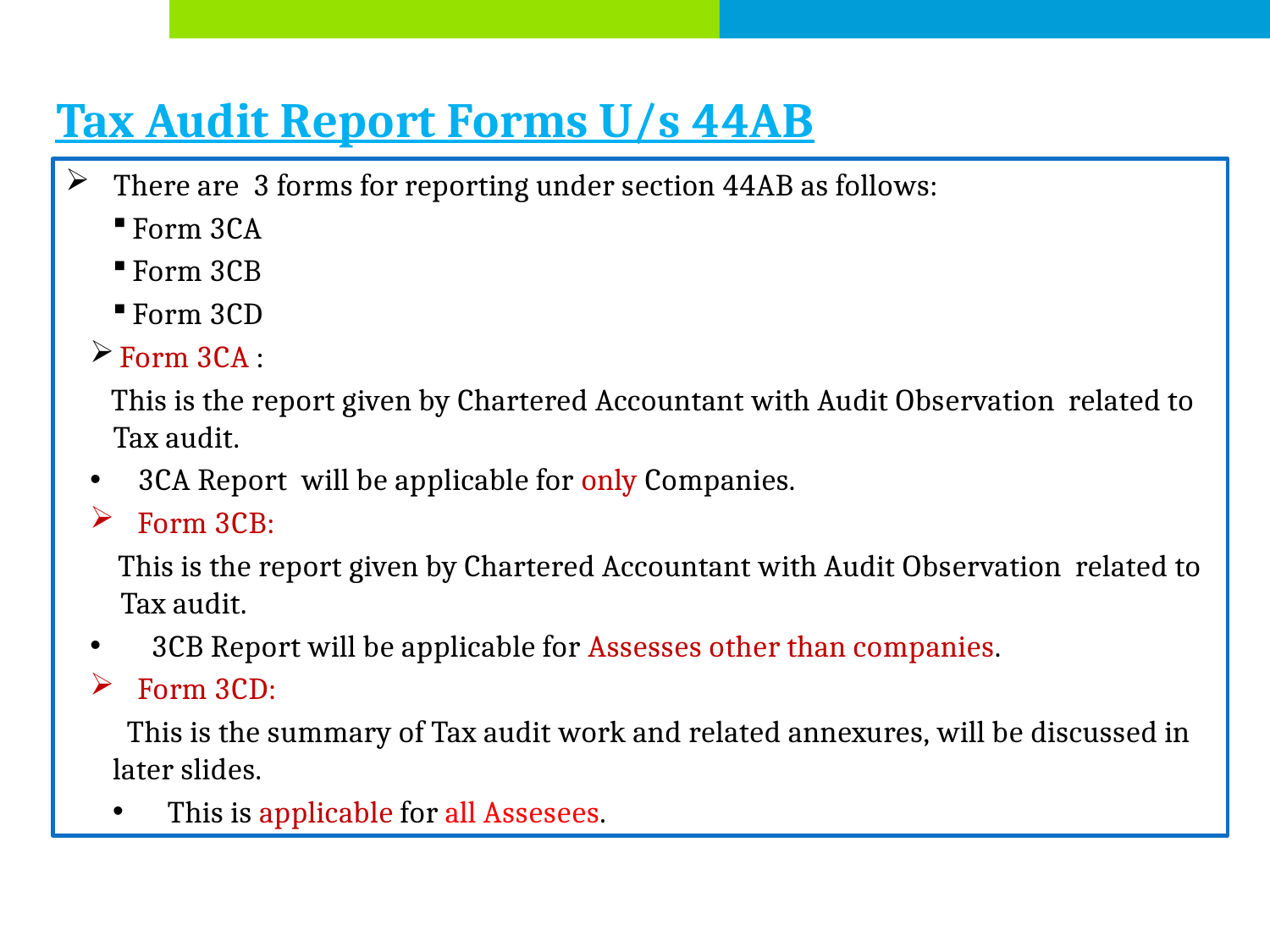

# Tax Audit Report Forms U/s 44AB
There are  3 forms for reporting under section 44AB as follows:
 Form 3CA
 Form 3CB
 Form 3CD
 Form 3CA :
   This is the report given by Chartered Accountant with Audit Observation  related to Tax audit.
3CA Report  will be applicable for only Companies.
Form 3CB:
    This is the report given by Chartered Accountant with Audit Observation  related to Tax audit.
  3CB Report will be applicable for Assesses other than companies.
Form 3CD:
  This is the summary of Tax audit work and related annexures, will be discussed in later slides.
 This is applicable for all Assesees.